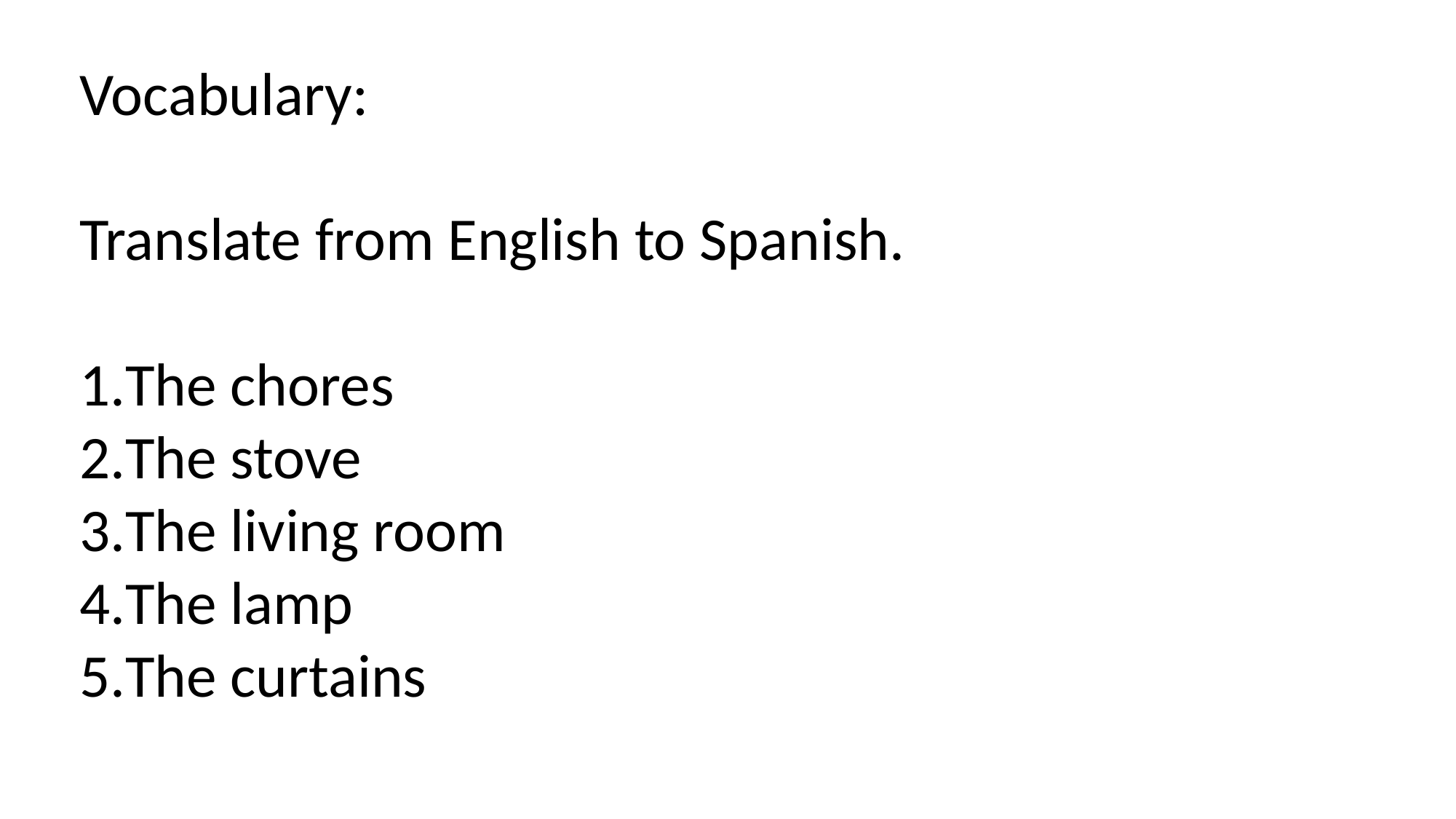

Vocabulary:

Translate from English to Spanish.

The chores
The stove
The living room
The lamp
The curtains